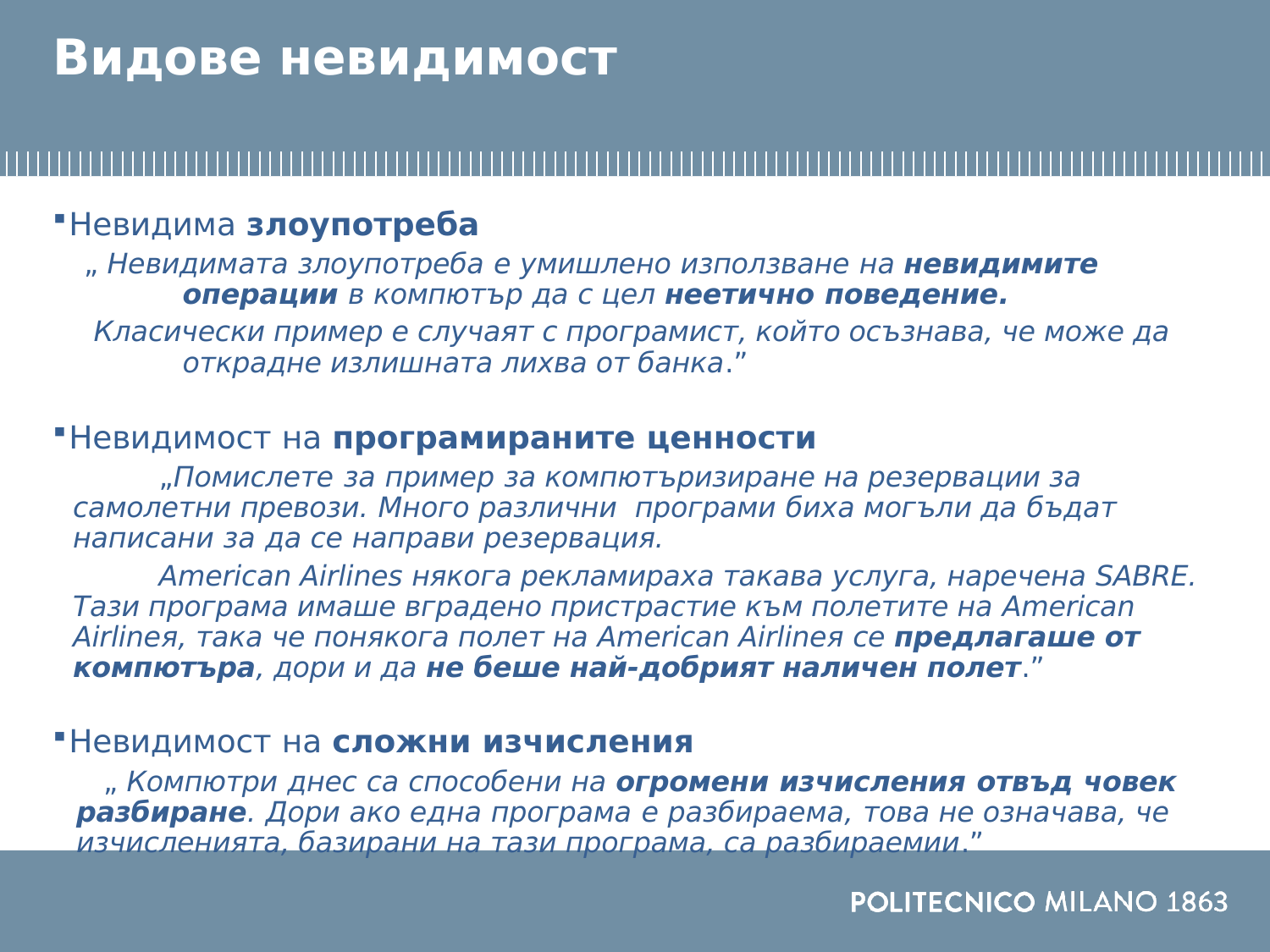

# Видове невидимост
Невидима злоупотреба
„ Невидимата злоупотреба е умишлено използване на невидимите операции в компютър да с цел неетично поведение.
 Класически пример е случаят с програмист, който осъзнава, че може да открадне излишната лихва от банка.”

Невидимост на програмираните ценности
„Помислете за пример за компютъризиране на резервации за  самолетни превози. Много различни  програми биха могъли да бъдат написани за да се направи резервация.
American Airlines някога рекламираха такава услуга, наречена SABRE. Тази програма имаше вградено пристрастие към полетите на American Airlineя, така че понякога полет на American Airlineя се предлагаше от компютъра, дори и да не беше най-добрият наличен полет.”

Невидимост на сложни изчисления
„ Компютри днес са способени на огромени изчисления отвъд човек разбиране. Дори ако една програма е разбираема, това не означава, че изчисленията, базирани на тази програма, са разбираемии.”